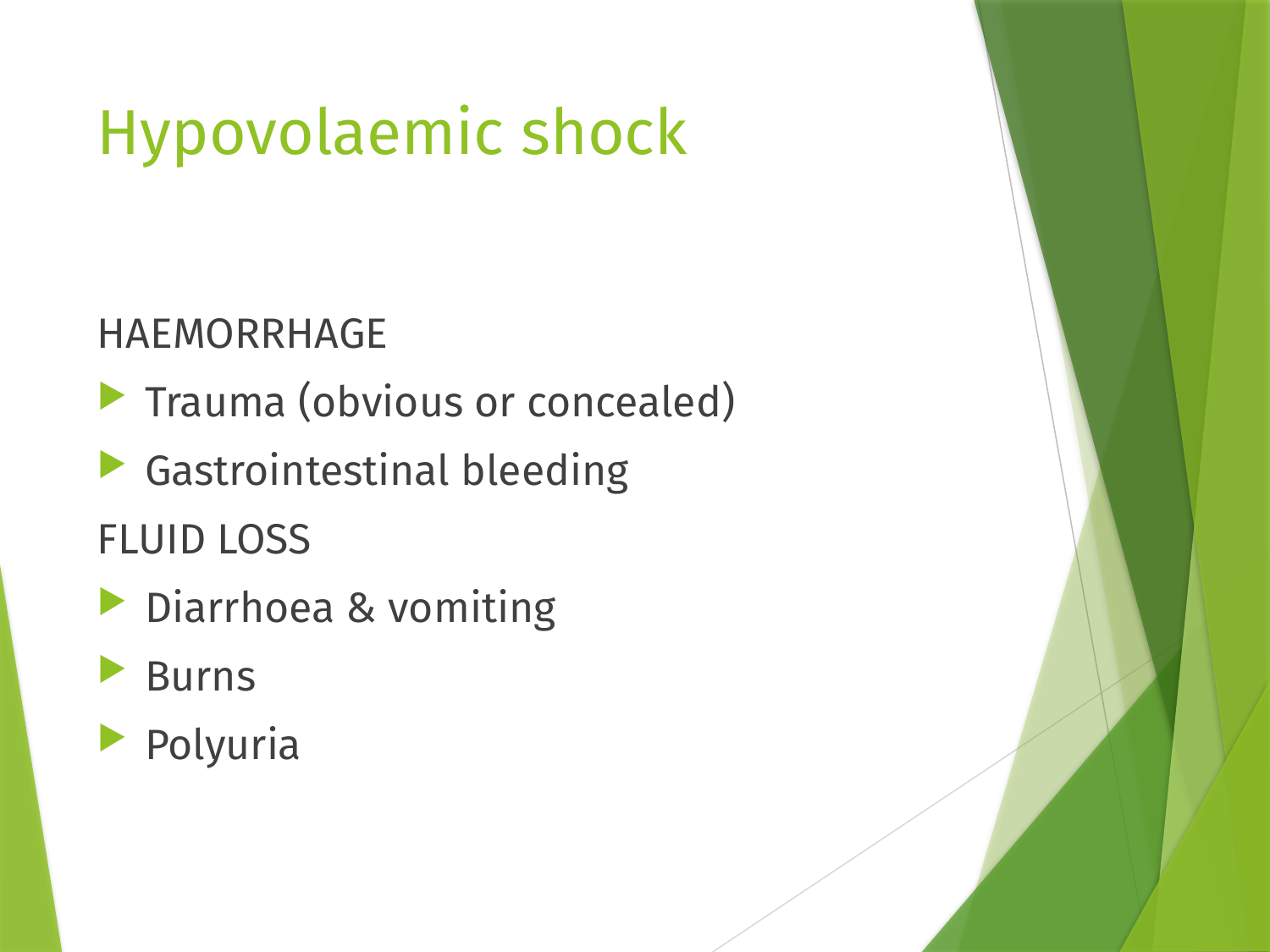

# Hypovolaemic shock
HAEMORRHAGE
Trauma (obvious or concealed)
Gastrointestinal bleeding
FLUID LOSS
Diarrhoea & vomiting
Burns
Polyuria